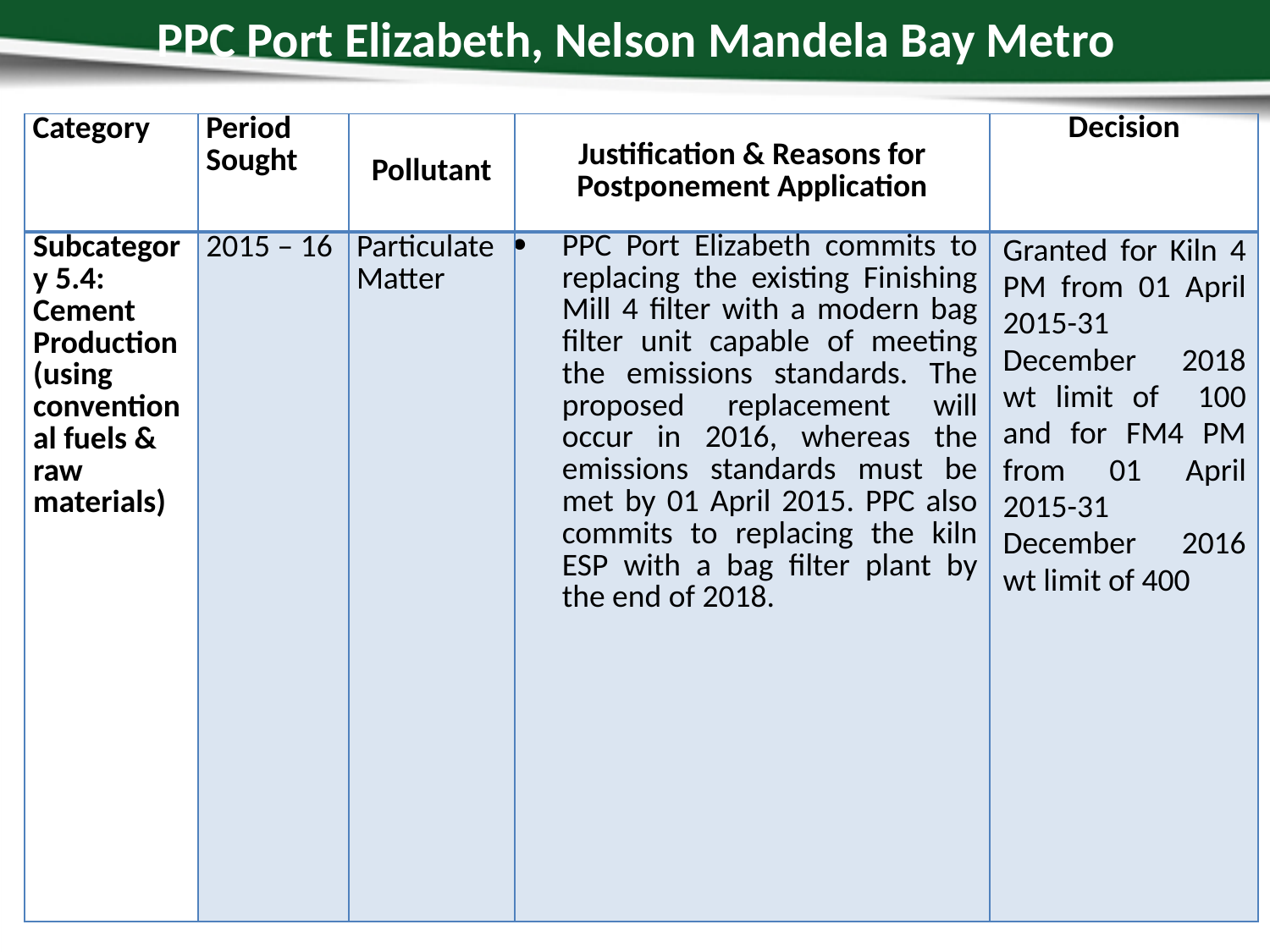

# PPC Port Elizabeth, Nelson Mandela Bay Metro
| Category | Period Sought | Pollutant | Justification & Reasons for Postponement Application | Decision |
| --- | --- | --- | --- | --- |
| Subcategory 5.4: Cement Production (using conventional fuels & raw materials) | 2015 – 16 | Particulate Matter | PPC Port Elizabeth commits to replacing the existing Finishing Mill 4 filter with a modern bag filter unit capable of meeting the emissions standards. The proposed replacement will occur in 2016, whereas the emissions standards must be met by 01 April 2015. PPC also commits to replacing the kiln ESP with a bag filter plant by the end of 2018. | Granted for Kiln 4 PM from 01 April 2015-31 December 2018 wt limit of 100 and for FM4 PM from 01 April 2015-31 December 2016 wt limit of 400 |